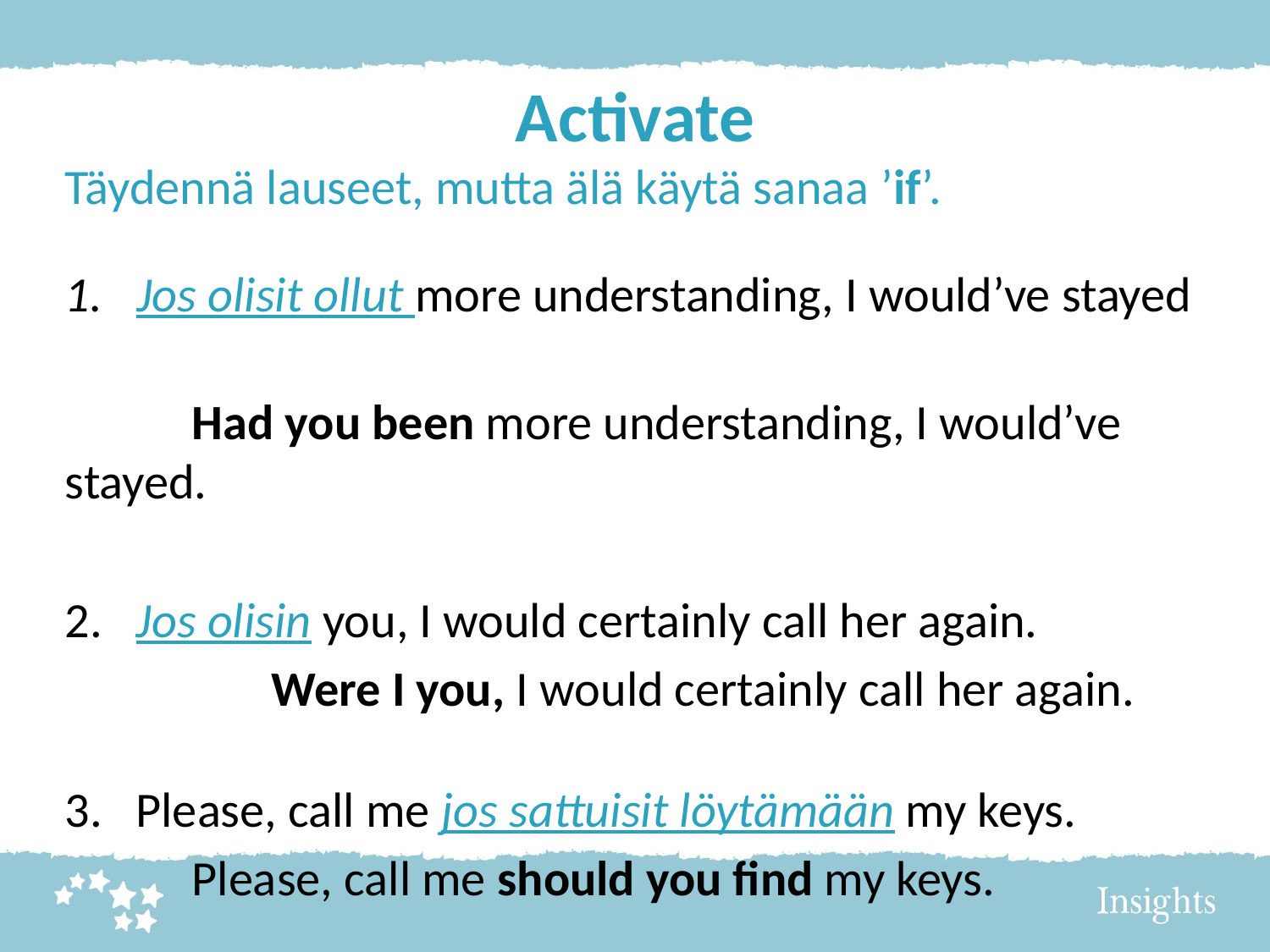

# Activate
Täydennä lauseet, mutta älä käytä sanaa ’if’.

Jos olisit ollut more understanding, I would’ve stayed
	Had you been more understanding, I would’ve 	stayed.

2.   Jos olisin you, I would certainly call her again.
	Were I you, I would certainly call her again.

3.   Please, call me jos sattuisit löytämään my keys.
	Please, call me should you find my keys.